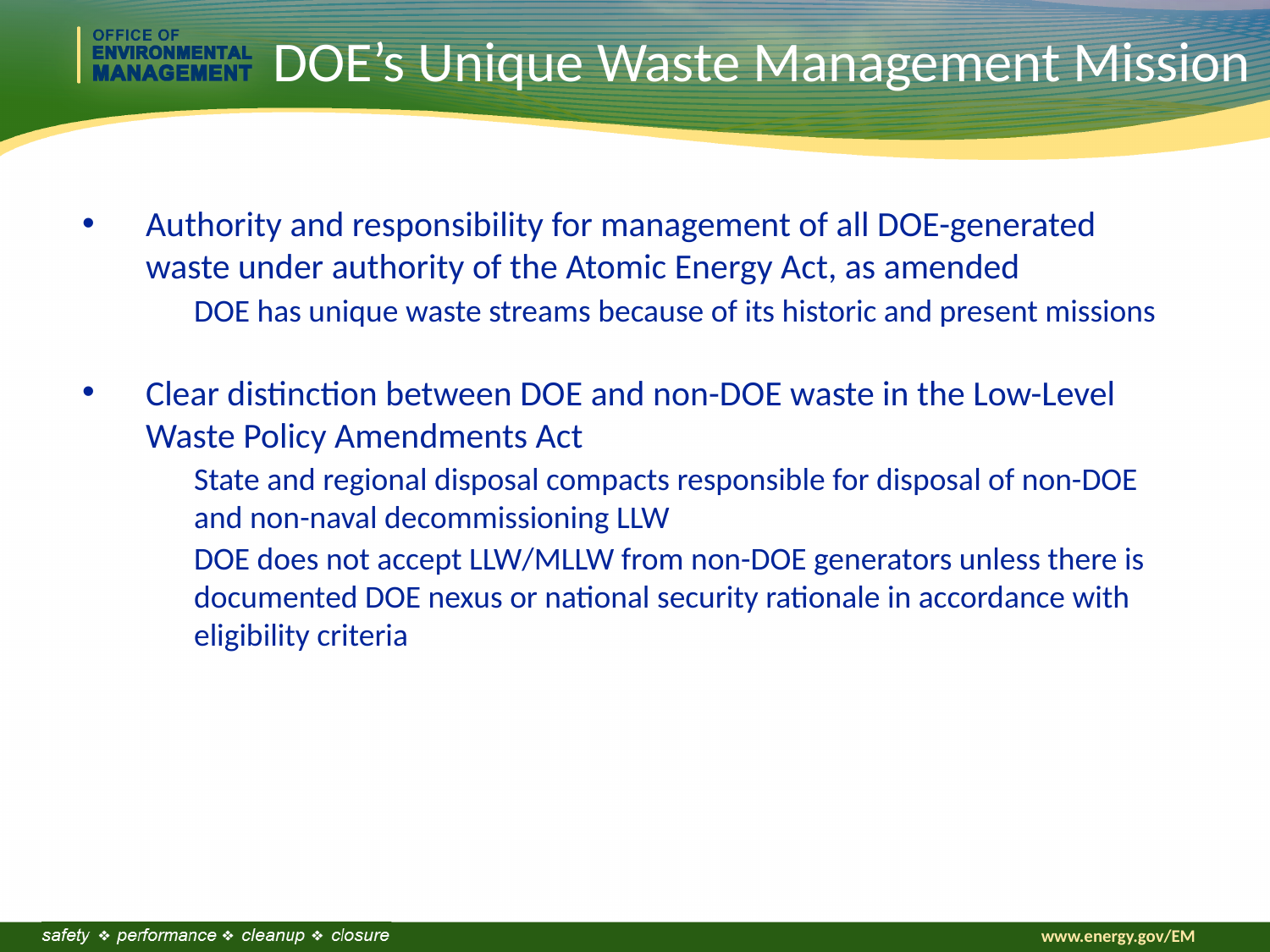

# DOE’s Unique Waste Management Mission
Authority and responsibility for management of all DOE-generated waste under authority of the Atomic Energy Act, as amended
DOE has unique waste streams because of its historic and present missions

Clear distinction between DOE and non-DOE waste in the Low-Level Waste Policy Amendments Act
State and regional disposal compacts responsible for disposal of non-DOE and non-naval decommissioning LLW
DOE does not accept LLW/MLLW from non-DOE generators unless there is documented DOE nexus or national security rationale in accordance with eligibility criteria